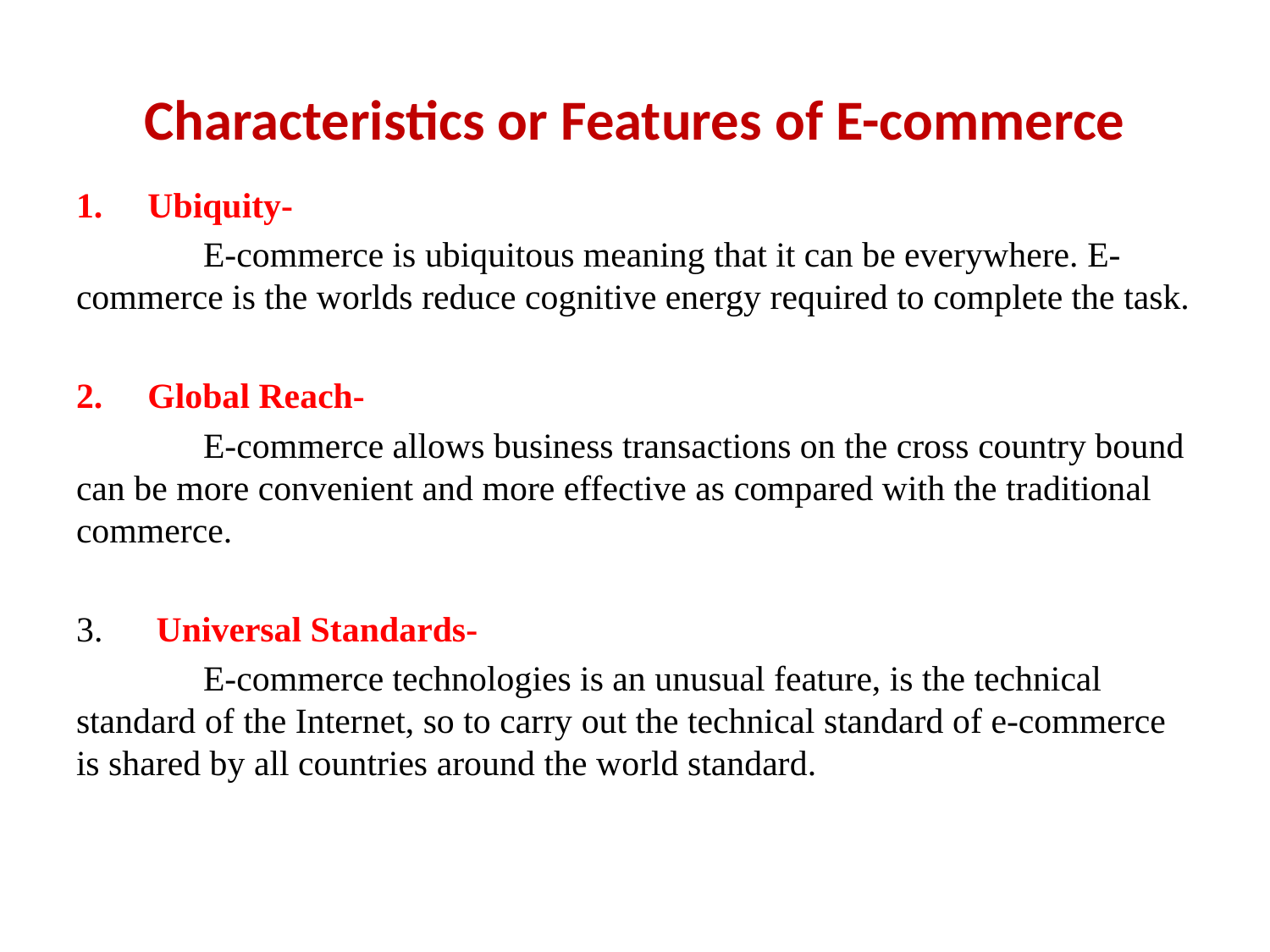

# Characteristics or Features of E-commerce
Ubiquity-
	E-commerce is ubiquitous meaning that it can be everywhere. E-commerce is the worlds reduce cognitive energy required to complete the task.

Global Reach-
	E-commerce allows business transactions on the cross country bound can be more convenient and more effective as compared with the traditional commerce.

3.      Universal Standards-
	E-commerce technologies is an unusual feature, is the technical standard of the Internet, so to carry out the technical standard of e-commerce is shared by all countries around the world standard.